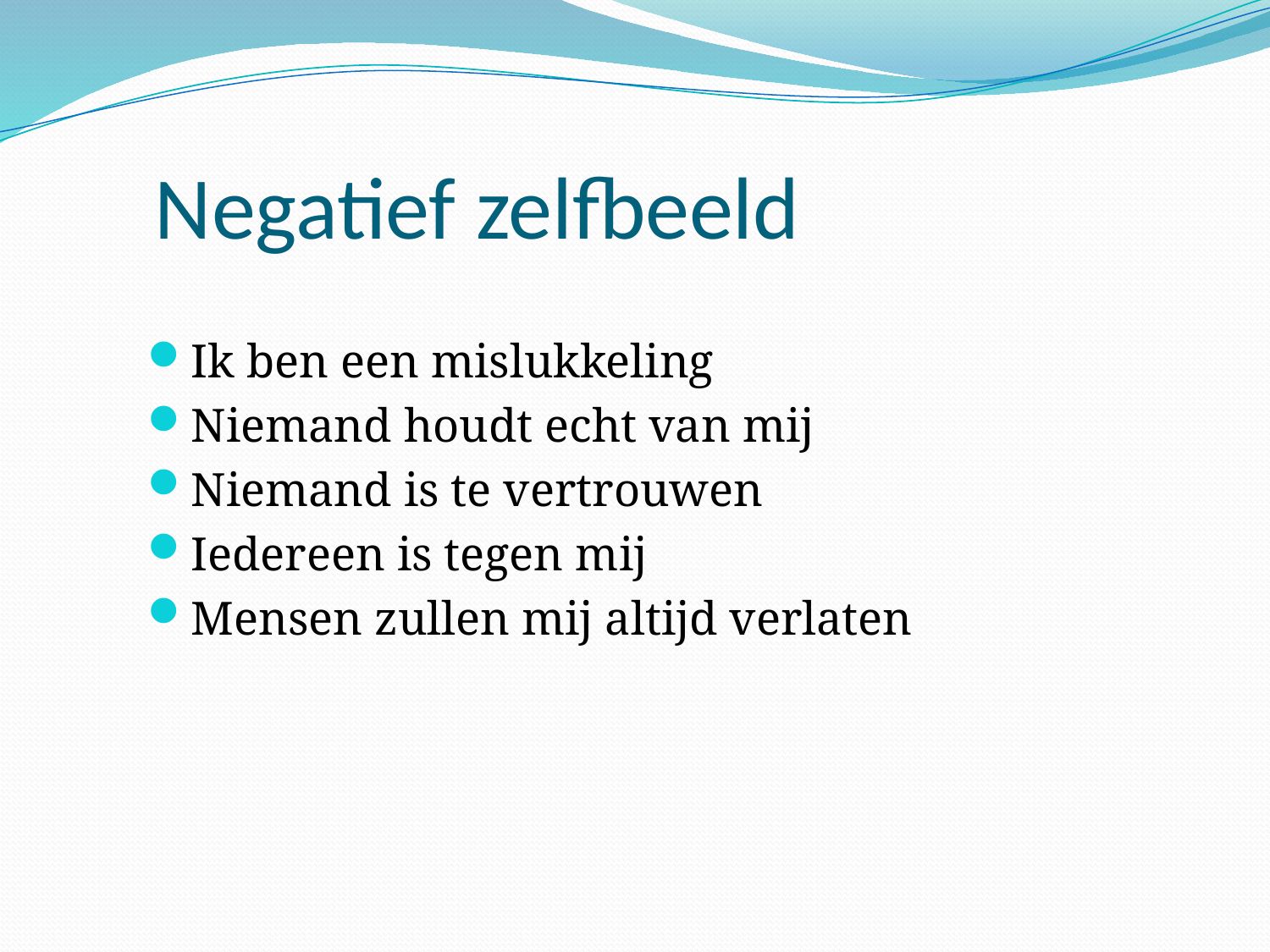

# Negatief zelfbeeld
Ik ben een mislukkeling
Niemand houdt echt van mij
Niemand is te vertrouwen
Iedereen is tegen mij
Mensen zullen mij altijd verlaten